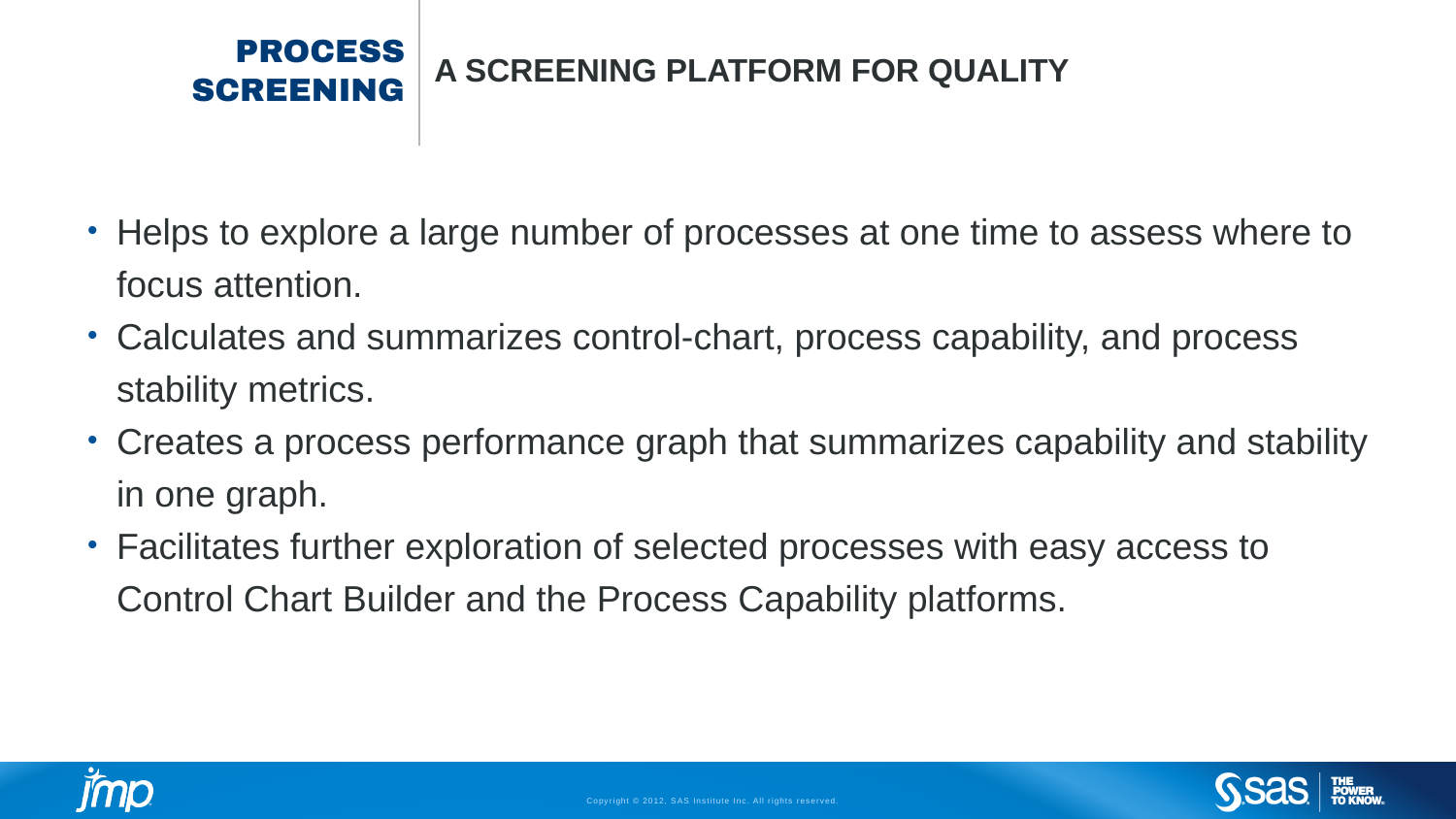

# Process screening
A screening platform for quality
Helps to explore a large number of processes at one time to assess where to focus attention.
Calculates and summarizes control-chart, process capability, and process stability metrics.
Creates a process performance graph that summarizes capability and stability in one graph.
Facilitates further exploration of selected processes with easy access to Control Chart Builder and the Process Capability platforms.